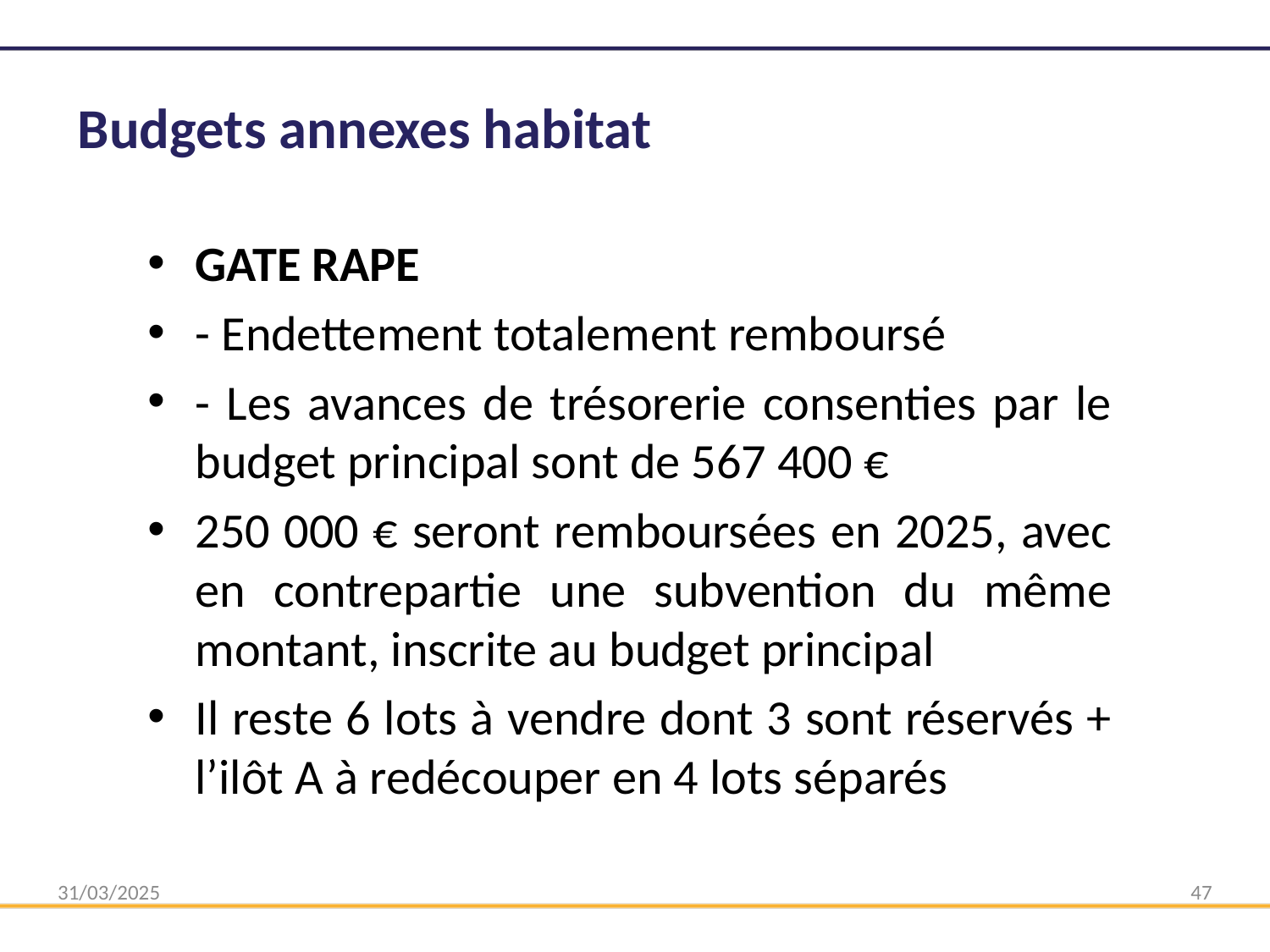

# Budgets annexes habitat
GATE RAPE
- Endettement totalement remboursé
- Les avances de trésorerie consenties par le budget principal sont de 567 400 €
250 000 € seront remboursées en 2025, avec en contrepartie une subvention du même montant, inscrite au budget principal
Il reste 6 lots à vendre dont 3 sont réservés + l’ilôt A à redécouper en 4 lots séparés

31/03/2025
47